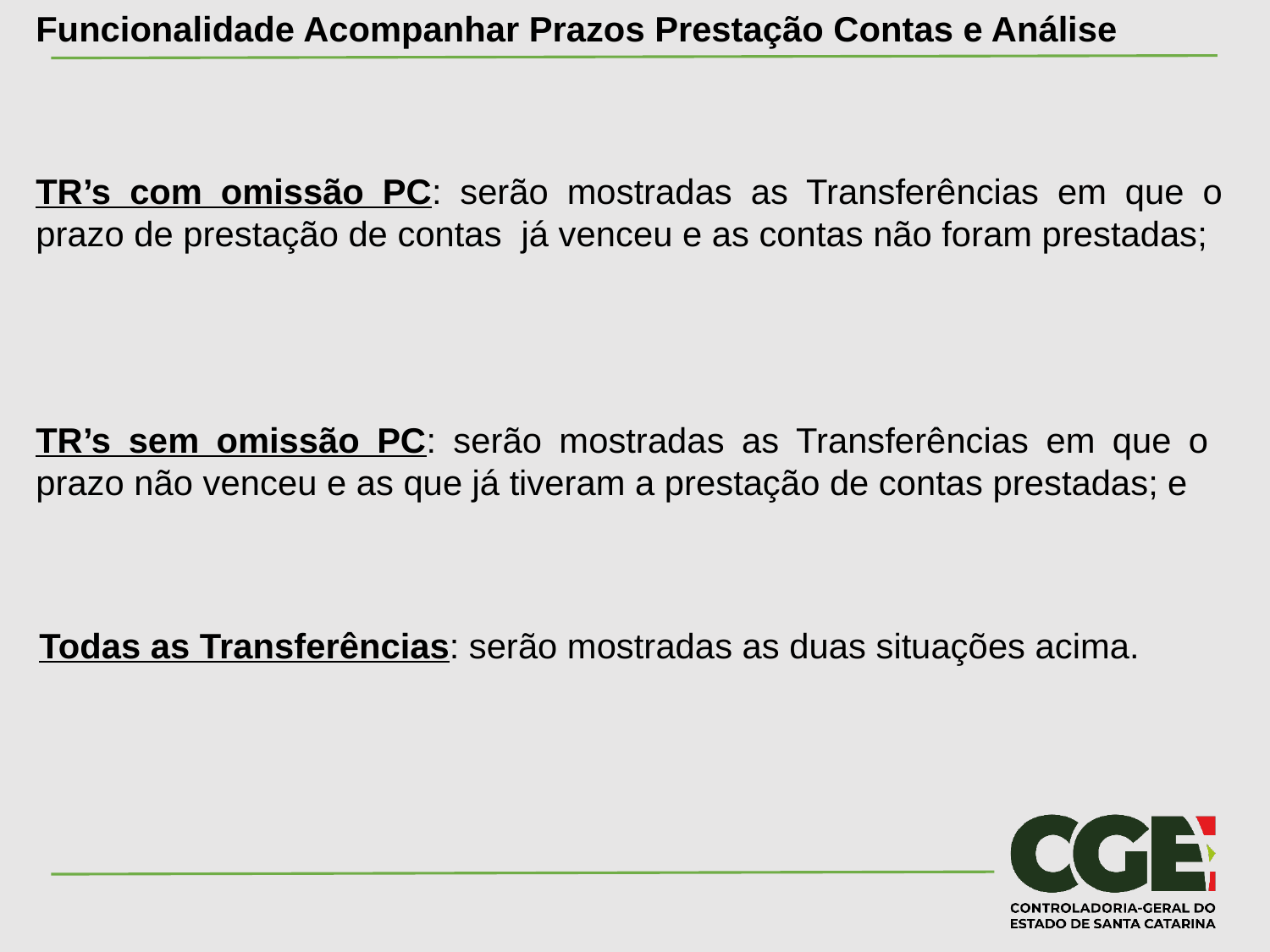

#
Funcionalidade Acompanhar Prazos Prestação Contas e Análise
TR’s com omissão PC: serão mostradas as Transferências em que o prazo de prestação de contas  já venceu e as contas não foram prestadas;
TR’s sem omissão PC: serão mostradas as Transferências em que o prazo não venceu e as que já tiveram a prestação de contas prestadas; e
Todas as Transferências: serão mostradas as duas situações acima.